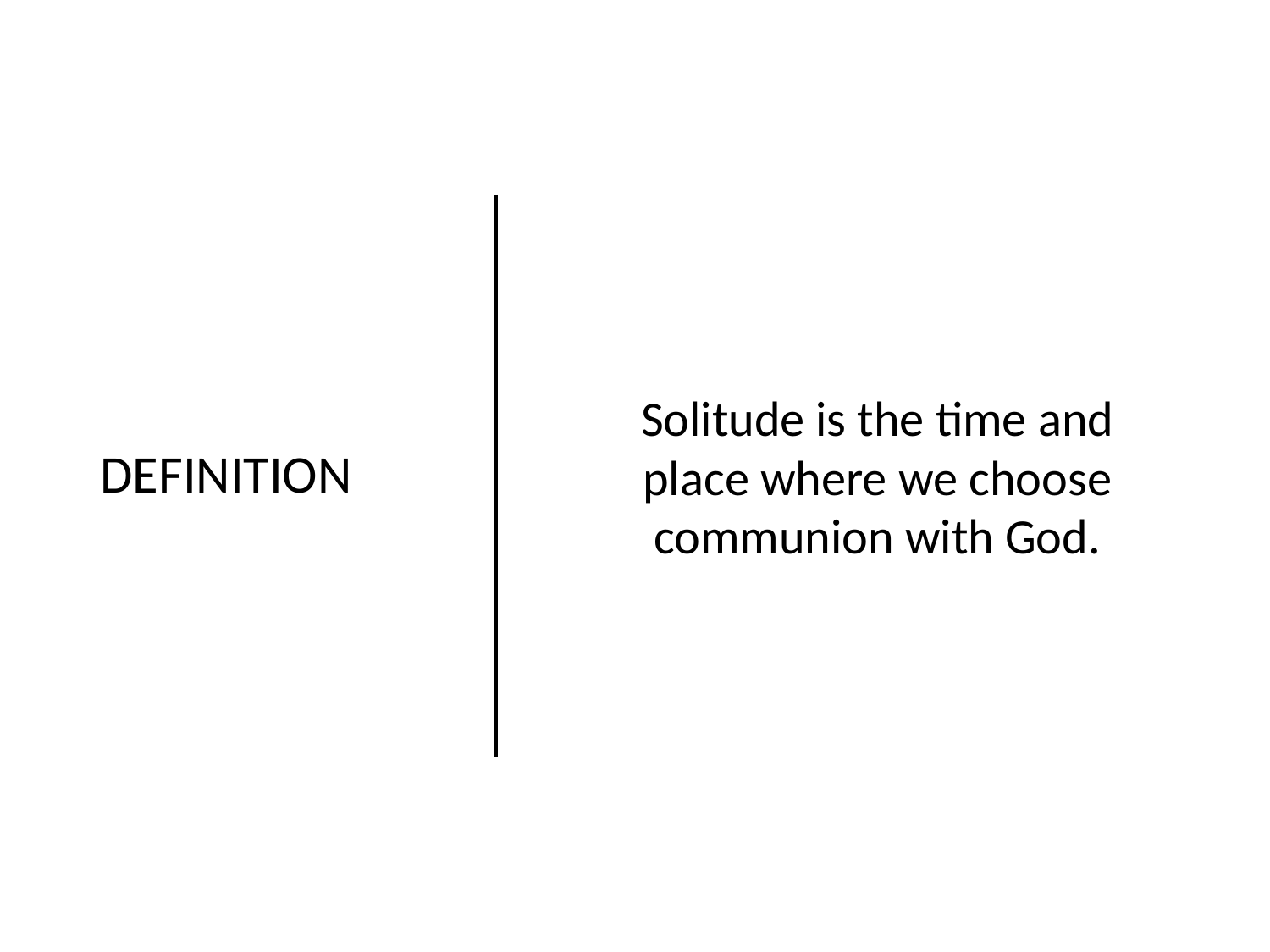

Solitude is the time and place where we choose communion with God.
DEFINITION